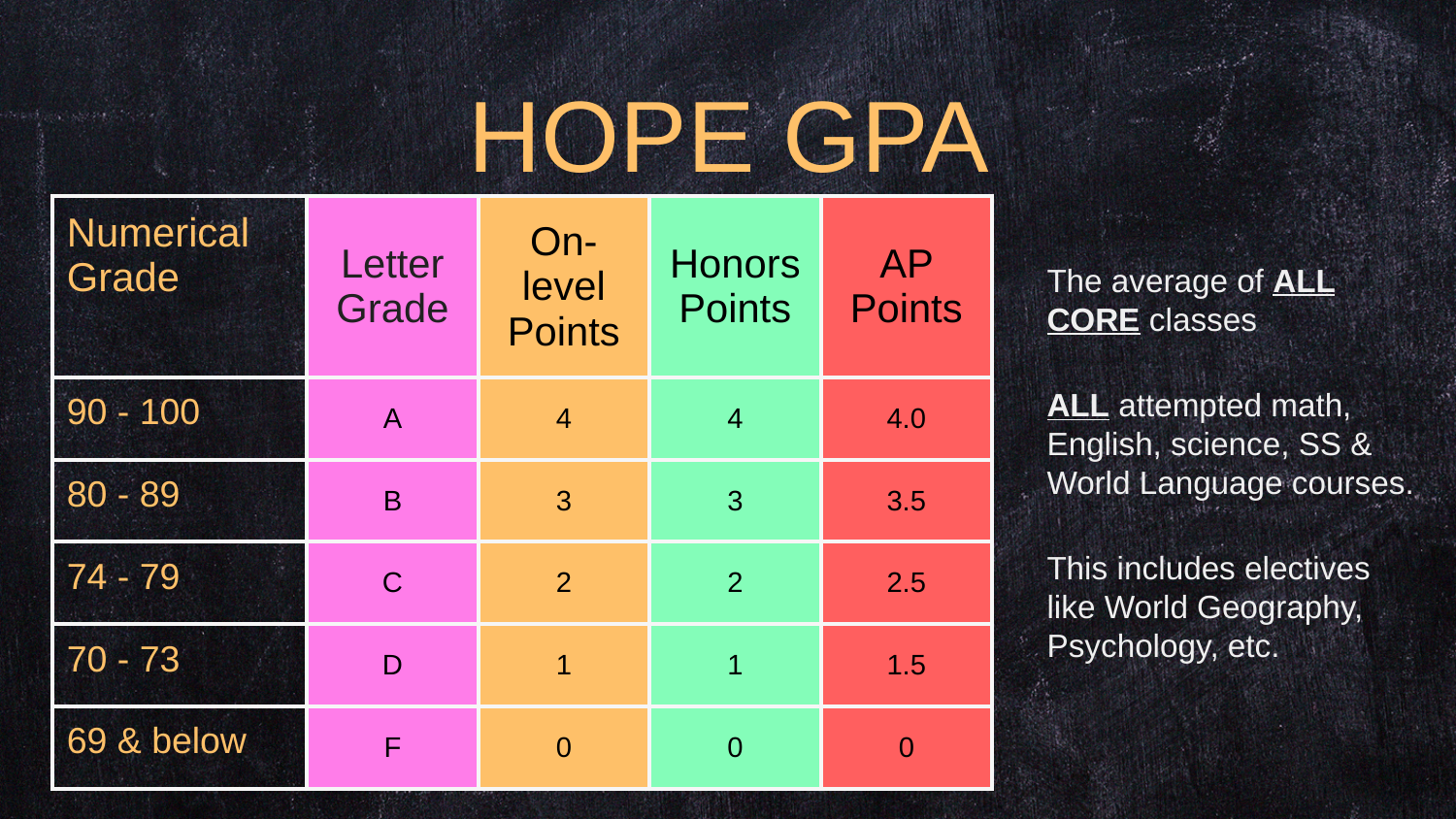

# HOPE GPA
| Numerical Grade | Letter Grade | On-level Points | Honors Points | AP Points |
| --- | --- | --- | --- | --- |
| 90 - 100 | A | 4 | 4 | 4.0 |
| 80 - 89 | B | 3 | 3 | 3.5 |
| 74 - 79 | C | 2 | 2 | 2.5 |
| 70 - 73 | D | 1 | 1 | 1.5 |
| 69 & below | F | 0 | 0 | 0 |
The average of ALL CORE classes

ALL attempted math, English, science, SS & World Language courses.

This includes electives like World Geography, Psychology, etc.